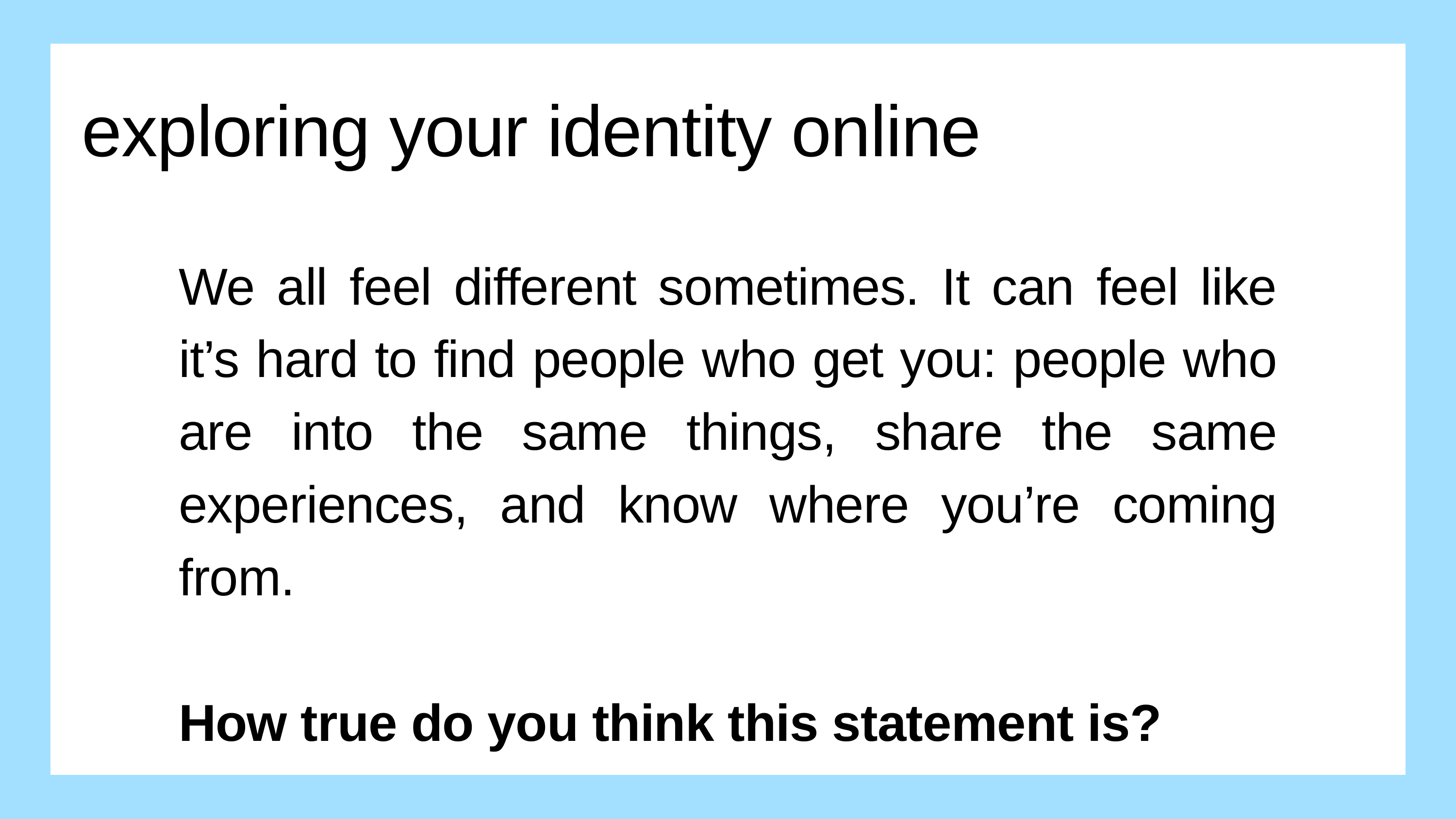

exploring your identity online
We all feel different sometimes. It can feel like it’s hard to find people who get you: people who are into the same things, share the same experiences, and know where you’re coming from.

How true do you think this statement is?